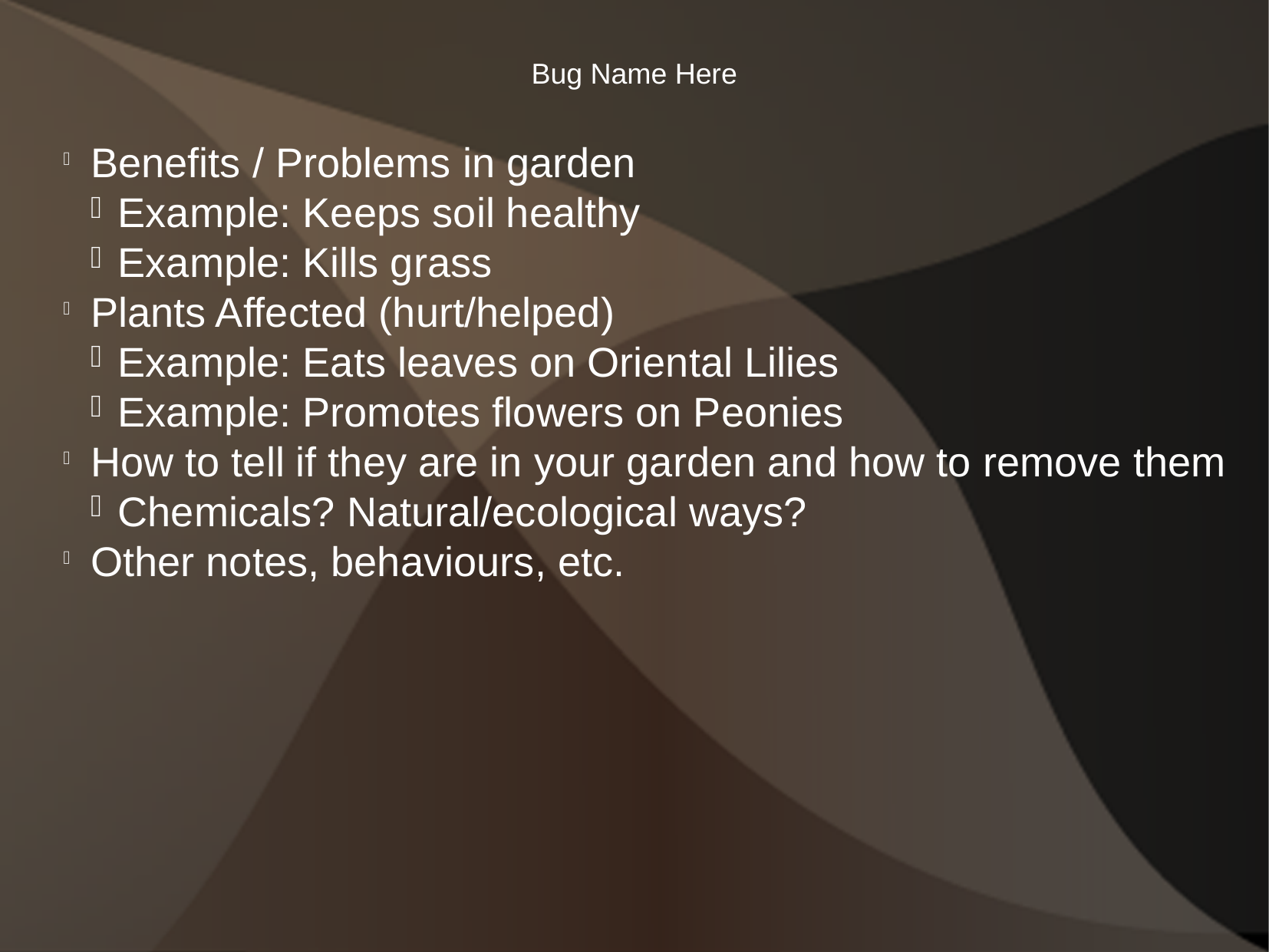

Bug Name Here
Benefits / Problems in garden
Example: Keeps soil healthy
Example: Kills grass
Plants Affected (hurt/helped)
Example: Eats leaves on Oriental Lilies
Example: Promotes flowers on Peonies
How to tell if they are in your garden and how to remove them
Chemicals? Natural/ecological ways?
Other notes, behaviours, etc.